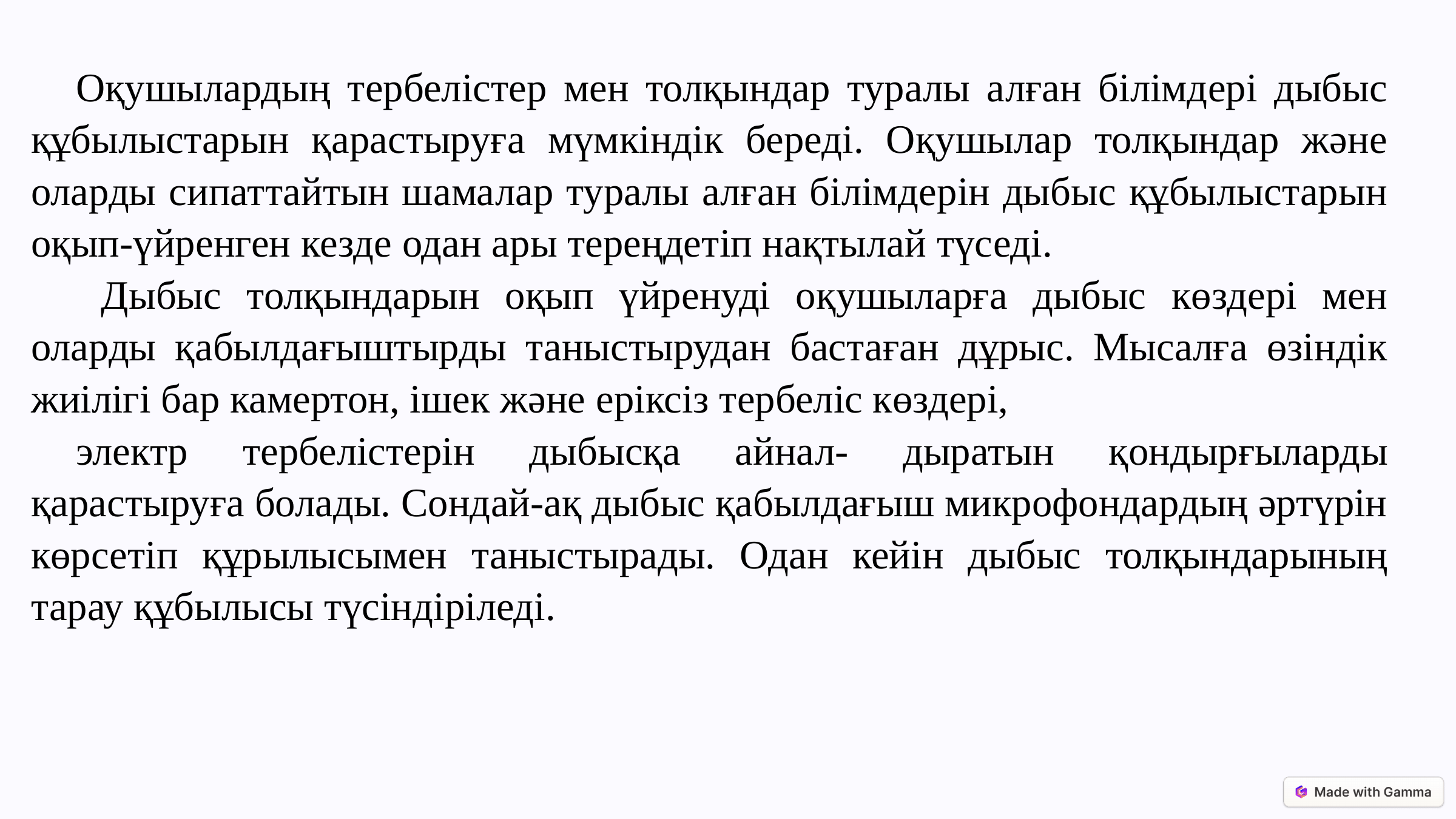

Оқушылардың тербелістер мен толқындар туралы алған білімдері дыбыс құбылыстарын қарастыруға мүмкіндік береді. Оқушылар толқындар және оларды сипаттайтын шамалар туралы алған білімдерін дыбыс құбылыстарын оқып-үйренген кезде одан ары тереңдетіп нақтылай түседі.
 Дыбыс толқындарын оқып үйренуді оқушыларға дыбыс көздері мен оларды қабылдағыштырды таныстырудан бастаған дұрыс. Мысалға өзіндік жиілігі бар камертон, ішек және еріксіз тербеліс көздері,
электр тербелістерін дыбысқа айнал- дыратын қондырғыларды қарастыруға болады. Сондай-ақ дыбыс қабылдағыш микрофондардың әртүрін көрсетіп құрылысымен таныстырады. Одан кейін дыбыс толқындарының тарау құбылысы түсіндіріледі.